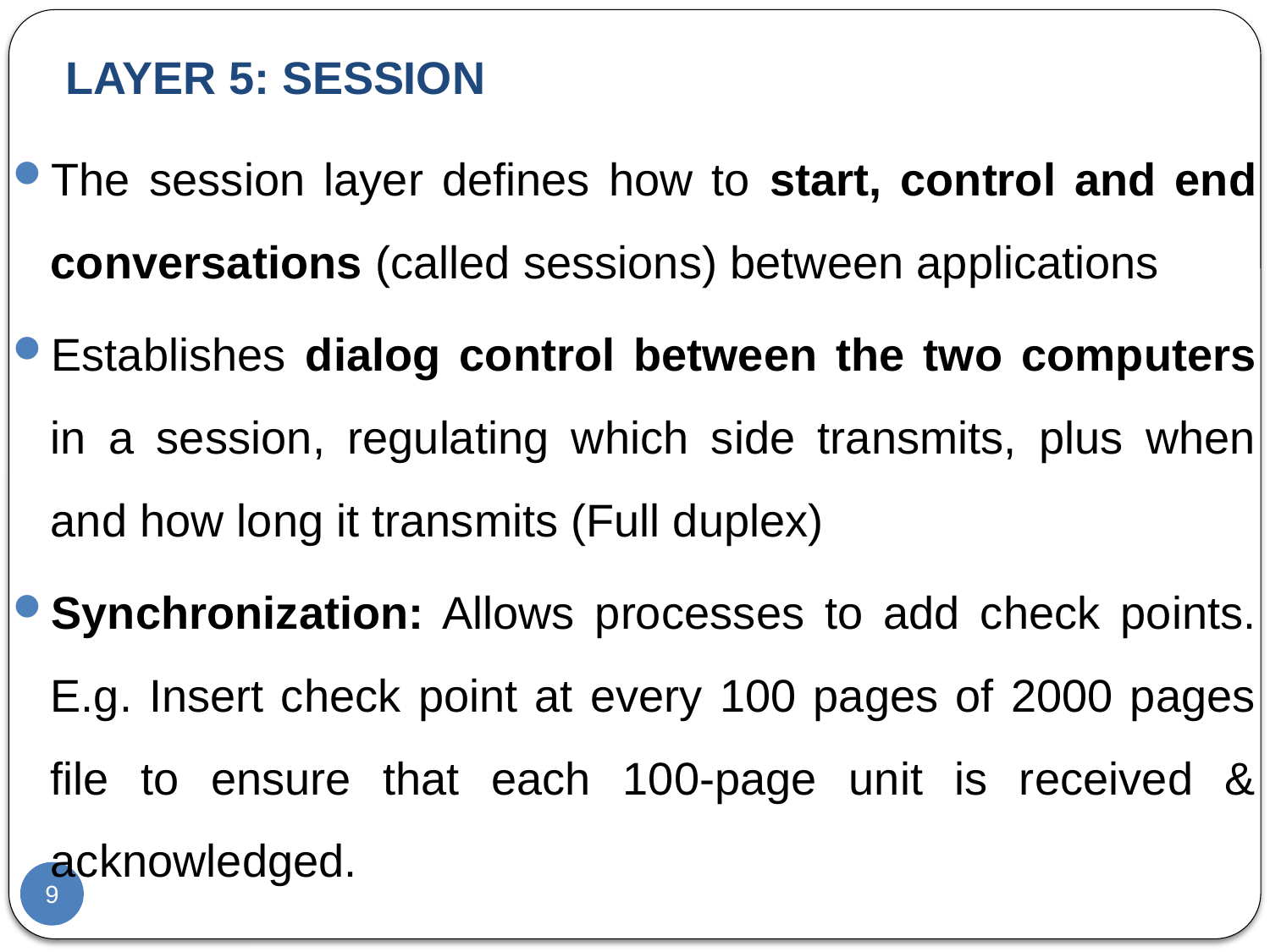

# LAYER 5: SESSION
The session layer defines how to start, control and end conversations (called sessions) between applications
Establishes dialog control between the two computers in a session, regulating which side transmits, plus when and how long it transmits (Full duplex)
Synchronization: Allows processes to add check points. E.g. Insert check point at every 100 pages of 2000 pages file to ensure that each 100-page unit is received & acknowledged.

9